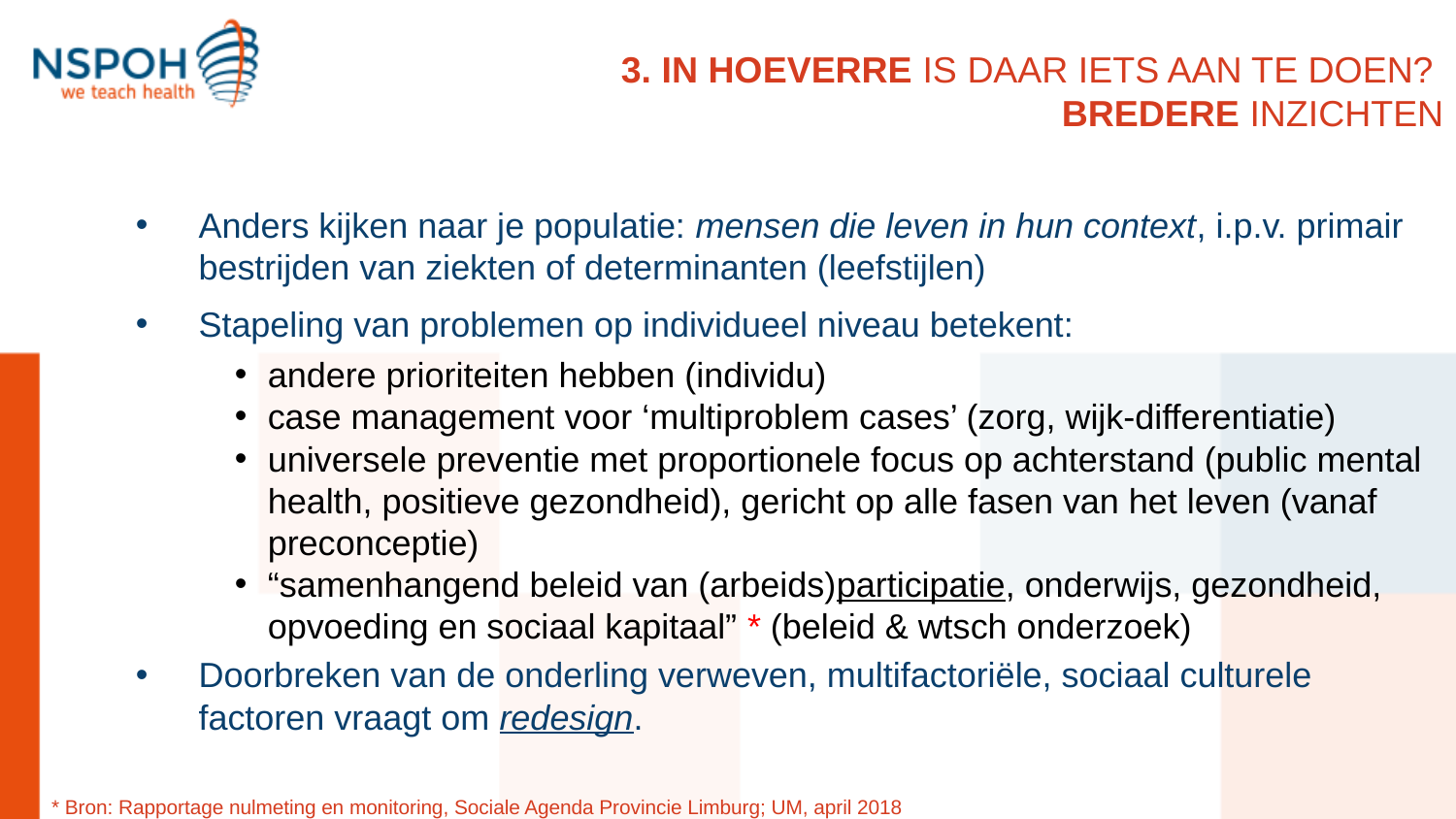

# 3. In hoeverre is daar iets aan te doen? Bredere inzichten
Anders kijken naar je populatie: mensen die leven in hun context, i.p.v. primair bestrijden van ziekten of determinanten (leefstijlen)
Stapeling van problemen op individueel niveau betekent:
andere prioriteiten hebben (individu)
case management voor ‘multiproblem cases’ (zorg, wijk-differentiatie)
universele preventie met proportionele focus op achterstand (public mental health, positieve gezondheid), gericht op alle fasen van het leven (vanaf preconceptie)
“samenhangend beleid van (arbeids)participatie, onderwijs, gezondheid, opvoeding en sociaal kapitaal” * (beleid & wtsch onderzoek)
Doorbreken van de onderling verweven, multifactoriële, sociaal culturele factoren vraagt om redesign.
* Bron: Rapportage nulmeting en monitoring, Sociale Agenda Provincie Limburg; UM, april 2018